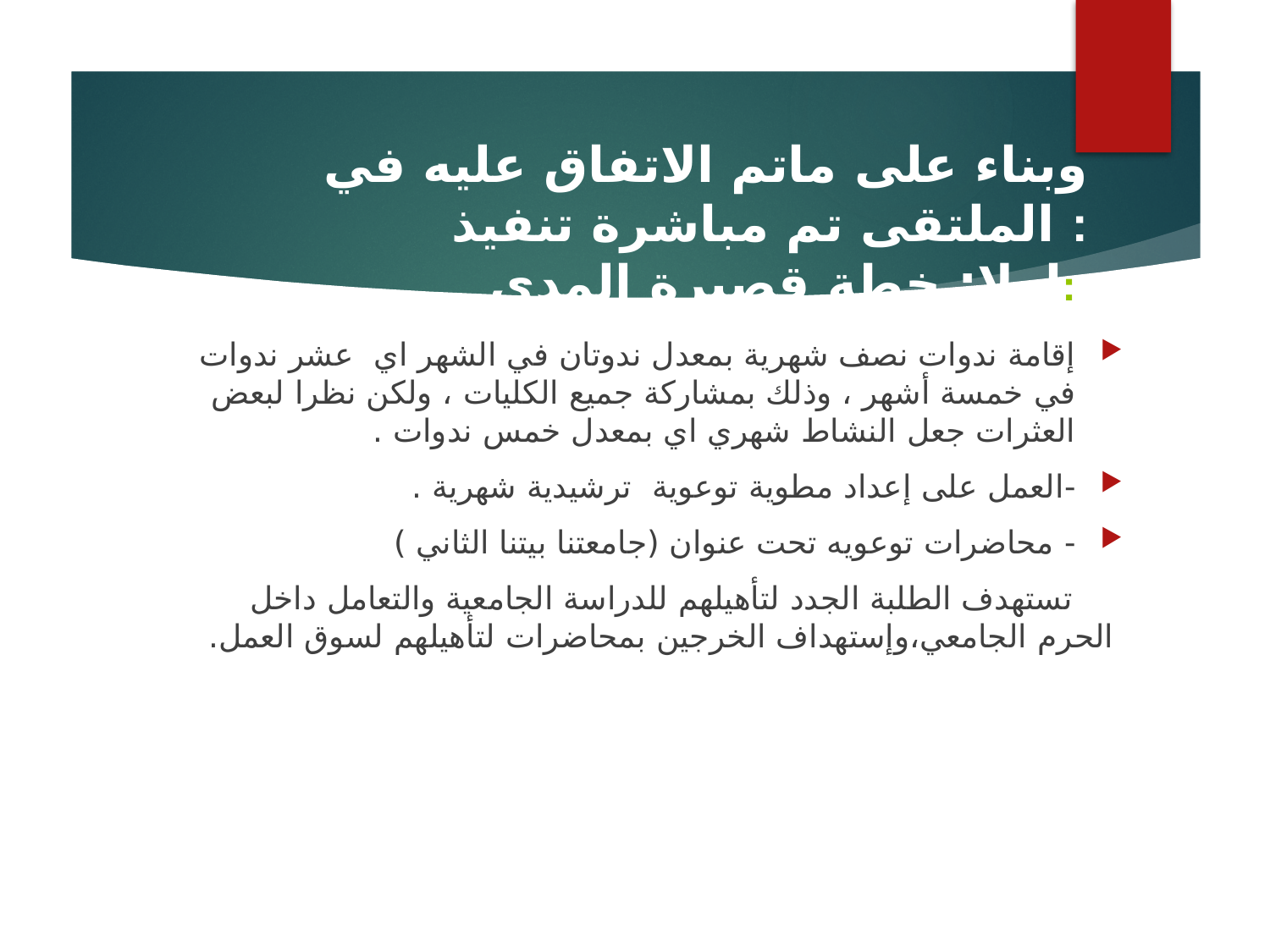

وبناء على ماتم الاتفاق عليه في الملتقى تم مباشرة تنفيذ :
اولا: خطة قصيرة المدى:
إقامة ندوات نصف شهرية بمعدل ندوتان في الشهر اي  عشر ندوات  في خمسة أشهر ، وذلك بمشاركة جميع الكليات ، ولكن نظرا لبعض العثرات جعل النشاط شهري اي بمعدل خمس ندوات .
-	العمل على إعداد مطوية توعوية  ترشيدية شهرية .
-	 محاضرات توعويه تحت عنوان (جامعتنا بيتنا الثاني )
    تستهدف الطلبة الجدد لتأهيلهم للدراسة الجامعية والتعامل داخل الحرم الجامعي،وإستهداف الخرجين بمحاضرات لتأهيلهم لسوق العمل.